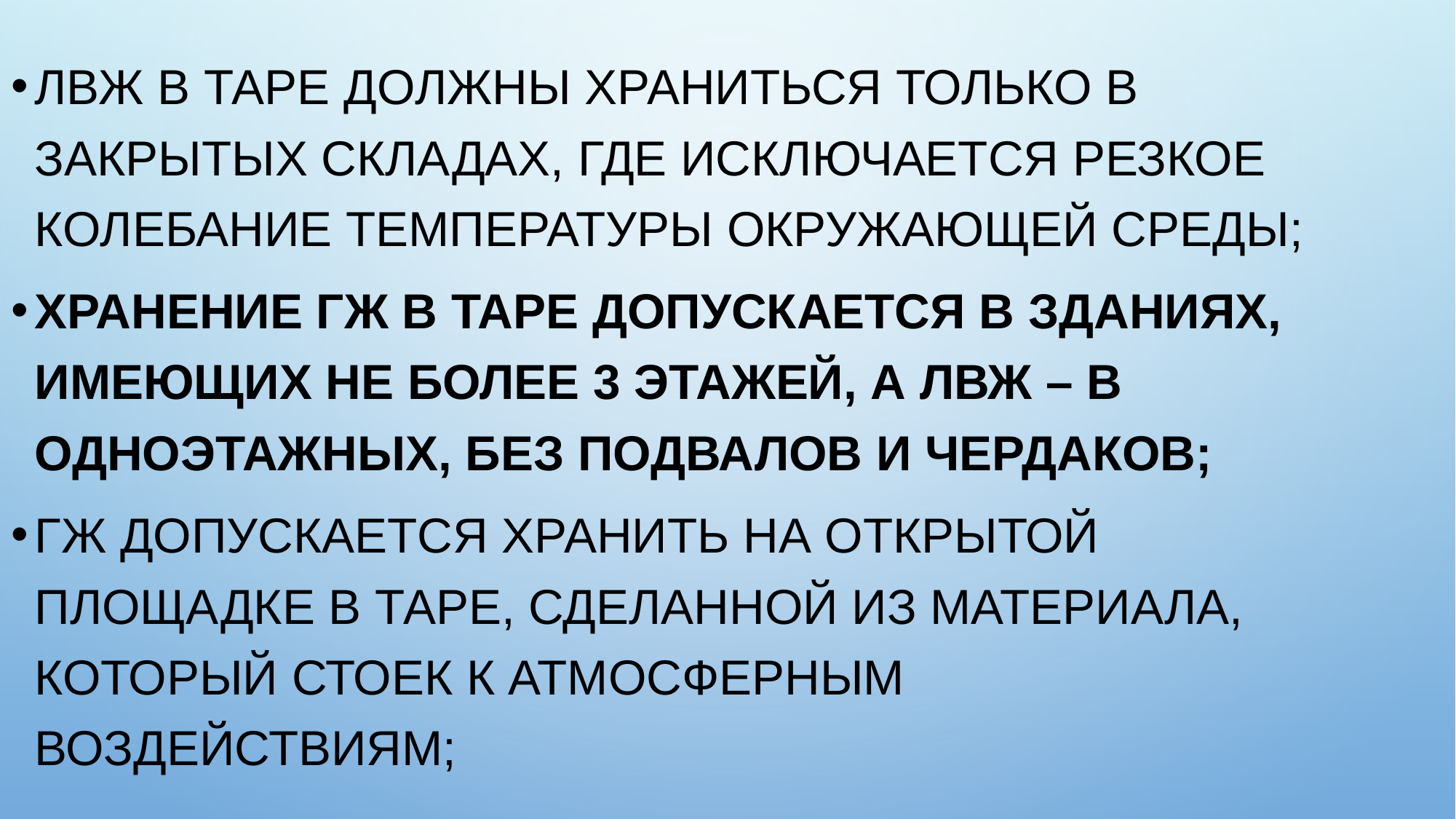

ЛВЖ в таре должны храниться только в закрытых складах, где исключается резкое колебание температуры окружающей среды;
хранение ГЖ в таре допускается в зданиях, имеющих не более 3 этажей, а ЛВЖ – в одноэтажных, без подвалов и чердаков;
ГЖ допускается хранить на открытой площадке в таре, сделанной из материала, который стоек к атмосферным воздействиям;